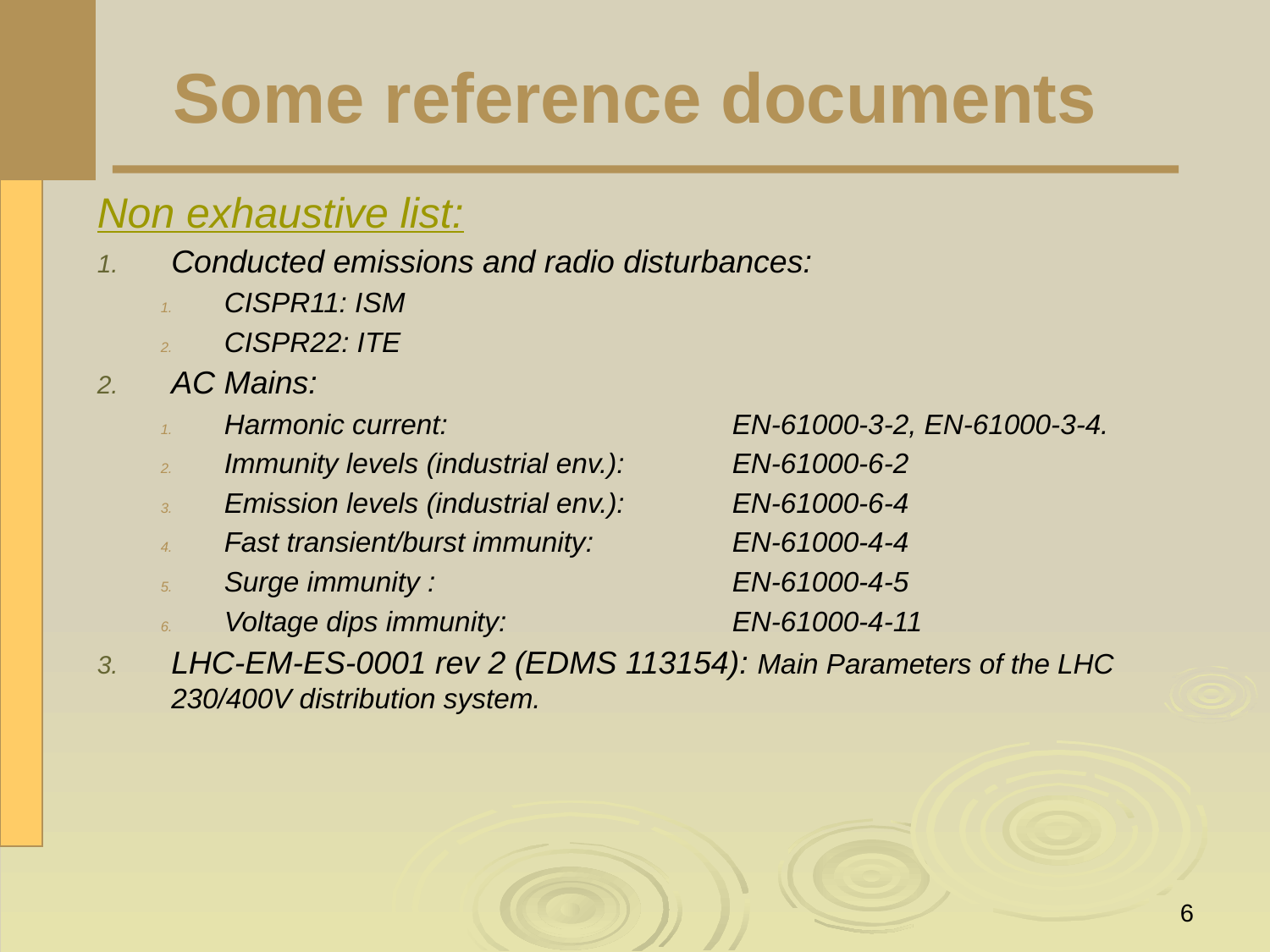

# Some reference documents
Non exhaustive list:
Conducted emissions and radio disturbances:
CISPR11: ISM
CISPR22: ITE
AC Mains:
Harmonic current: 			EN-61000-3-2, EN-61000-3-4.
Immunity levels (industrial env.): 	EN-61000-6-2
Emission levels (industrial env.): 	EN-61000-6-4
Fast transient/burst immunity: 		EN-61000-4-4
Surge immunity : 			EN-61000-4-5
Voltage dips immunity: 		EN-61000-4-11
LHC-EM-ES-0001 rev 2 (EDMS 113154): Main Parameters of the LHC 230/400V distribution system.

6